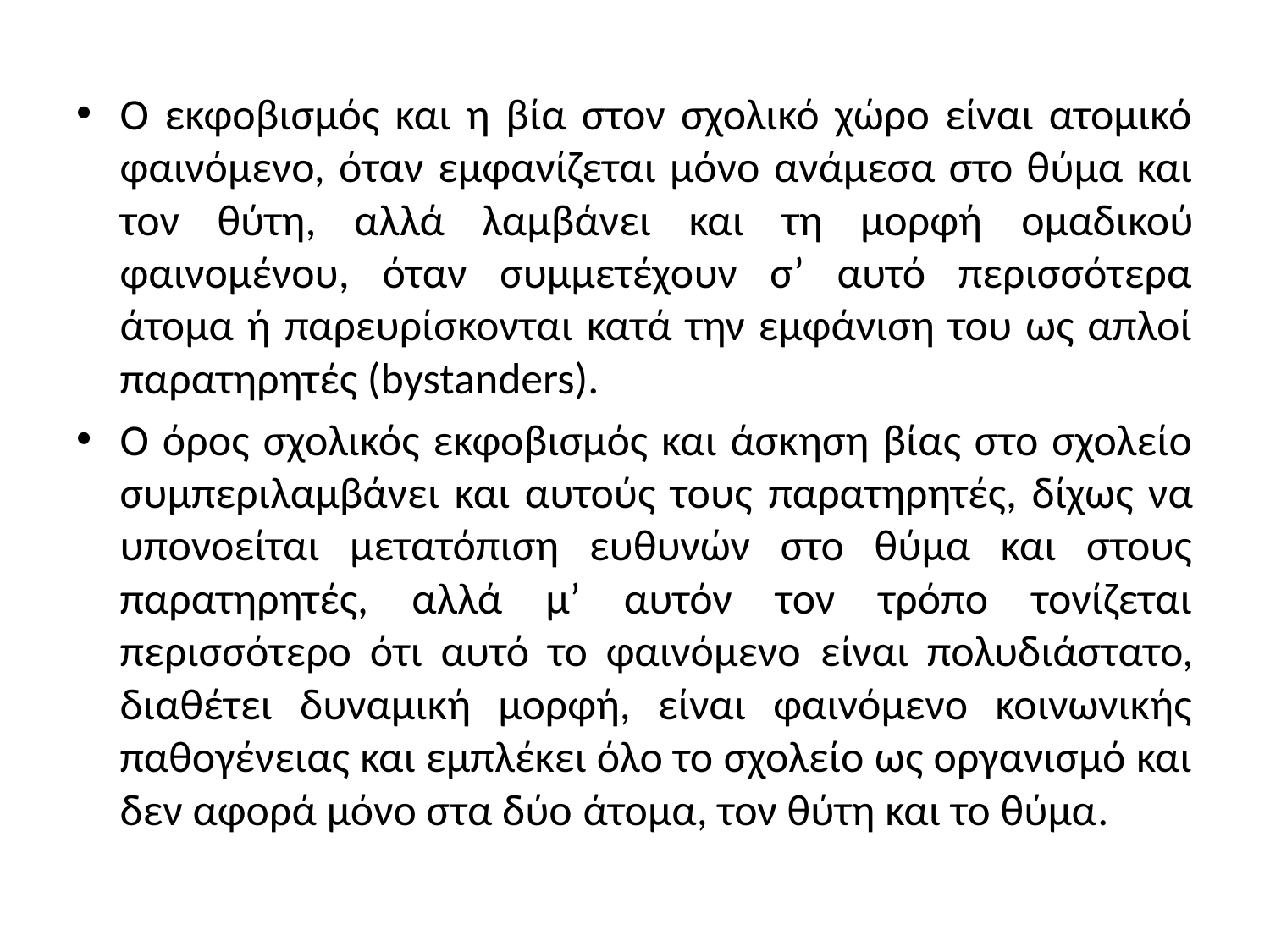

Ο εκφοβισμός και η βία στον σχολικό χώρο είναι ατομικό φαινόμενο, όταν εμφανίζεται μόνο ανάμεσα στο θύμα και τον θύτη, αλλά λαμβάνει και τη μορφή ομαδικού φαινομένου, όταν συμμετέχουν σ’ αυτό περισσότερα άτομα ή παρευρίσκονται κατά την εμφάνιση του ως απλοί παρατηρητές (bystanders).
Ο όρος σχολικός εκφοβισμός και άσκηση βίας στο σχολείο συμπεριλαμβάνει και αυτούς τους παρατηρητές, δίχως να υπονοείται μετατόπιση ευθυνών στο θύμα και στους
παρατηρητές, αλλά μ’ αυτόν τον τρόπο τονίζεται περισσότερο ότι αυτό το φαινόμενο είναι πολυδιάστατο, διαθέτει δυναμική μορφή, είναι φαινόμενο κοινωνικής παθογένειας και εμπλέκει όλο το σχολείο ως οργανισμό και δεν αφορά μόνο στα δύο άτομα, τον θύτη και το θύμα.